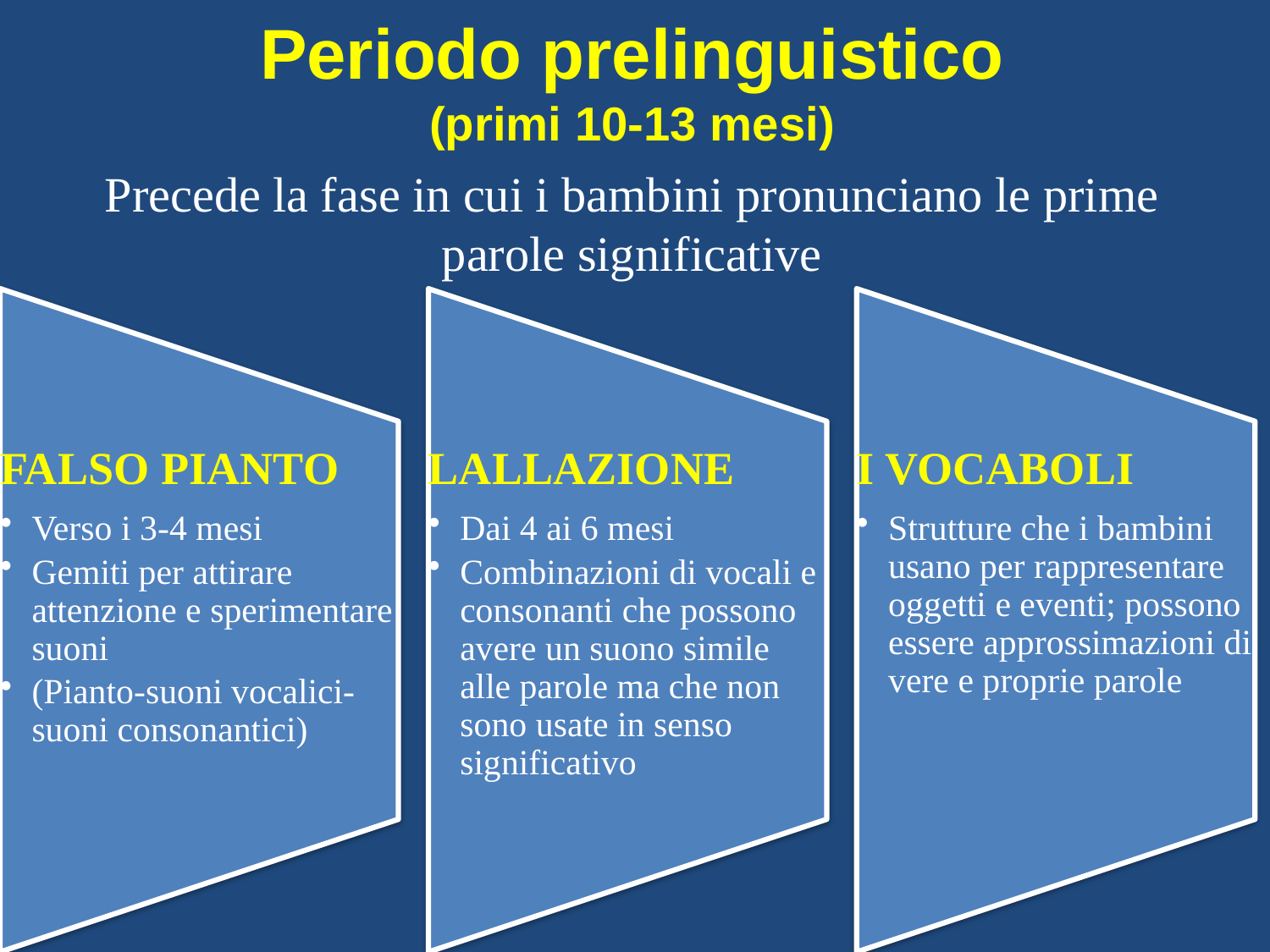

# Periodo prelinguistico (primi 10-13 mesi)
Precede la fase in cui i bambini pronunciano le prime parole significative
FALSO PIANTO
Verso i 3-4 mesi
Gemiti per attirare attenzione e sperimentare suoni
(Pianto-suoni vocalici-suoni consonantici)
LALLAZIONE
Dai 4 ai 6 mesi
Combinazioni di vocali e consonanti che possono avere un suono simile alle parole ma che non sono usate in senso significativo
I VOCABOLI
Strutture che i bambini usano per rappresentare oggetti e eventi; possono essere approssimazioni di vere e proprie parole